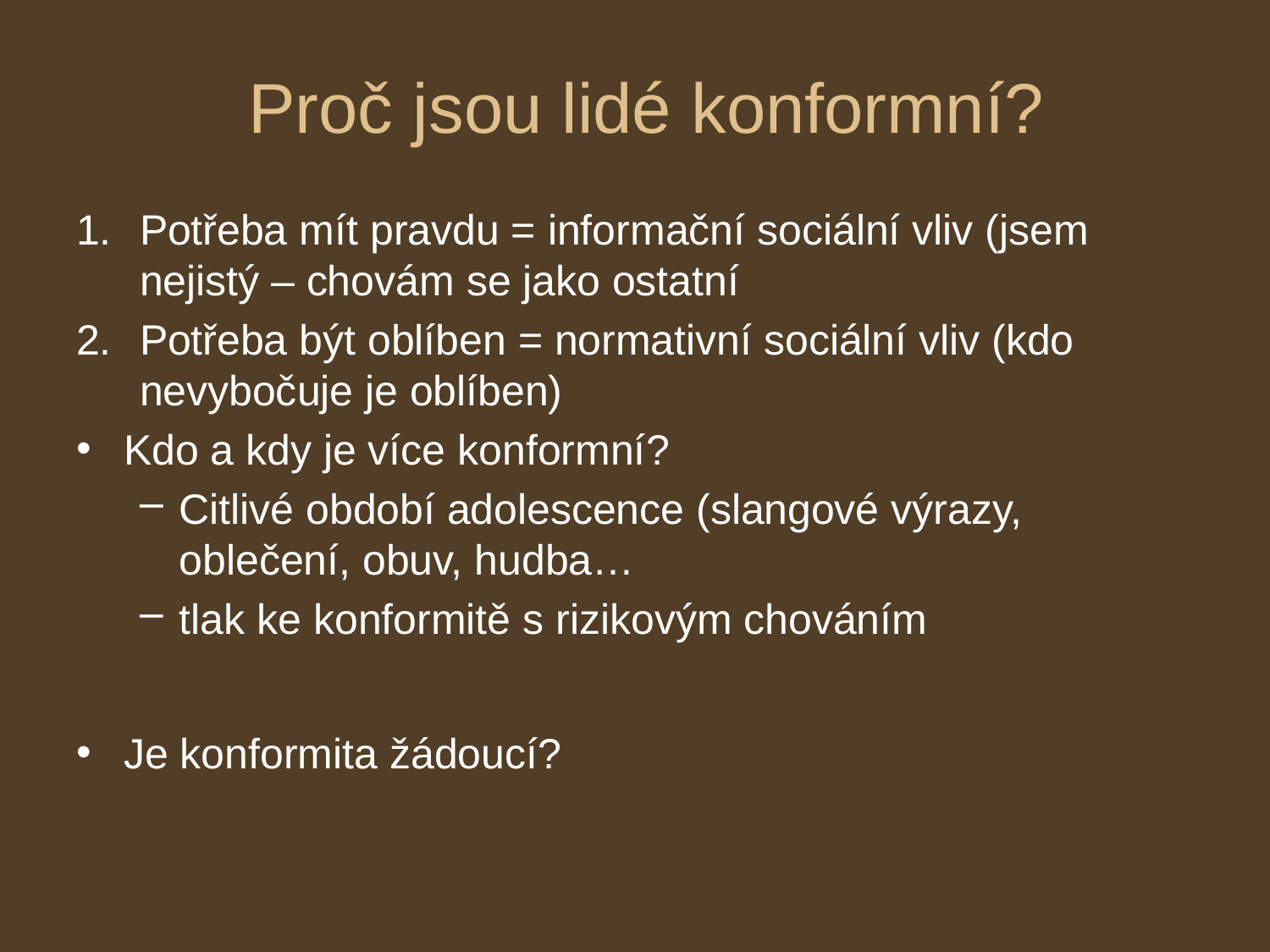

# Proč jsou lidé konformní?
Potřeba mít pravdu = informační sociální vliv (jsem nejistý – chovám se jako ostatní
Potřeba být oblíben = normativní sociální vliv (kdo nevybočuje je oblíben)
Kdo a kdy je více konformní?
Citlivé období adolescence (slangové výrazy, oblečení, obuv, hudba…
tlak ke konformitě s rizikovým chováním

Je konformita žádoucí?